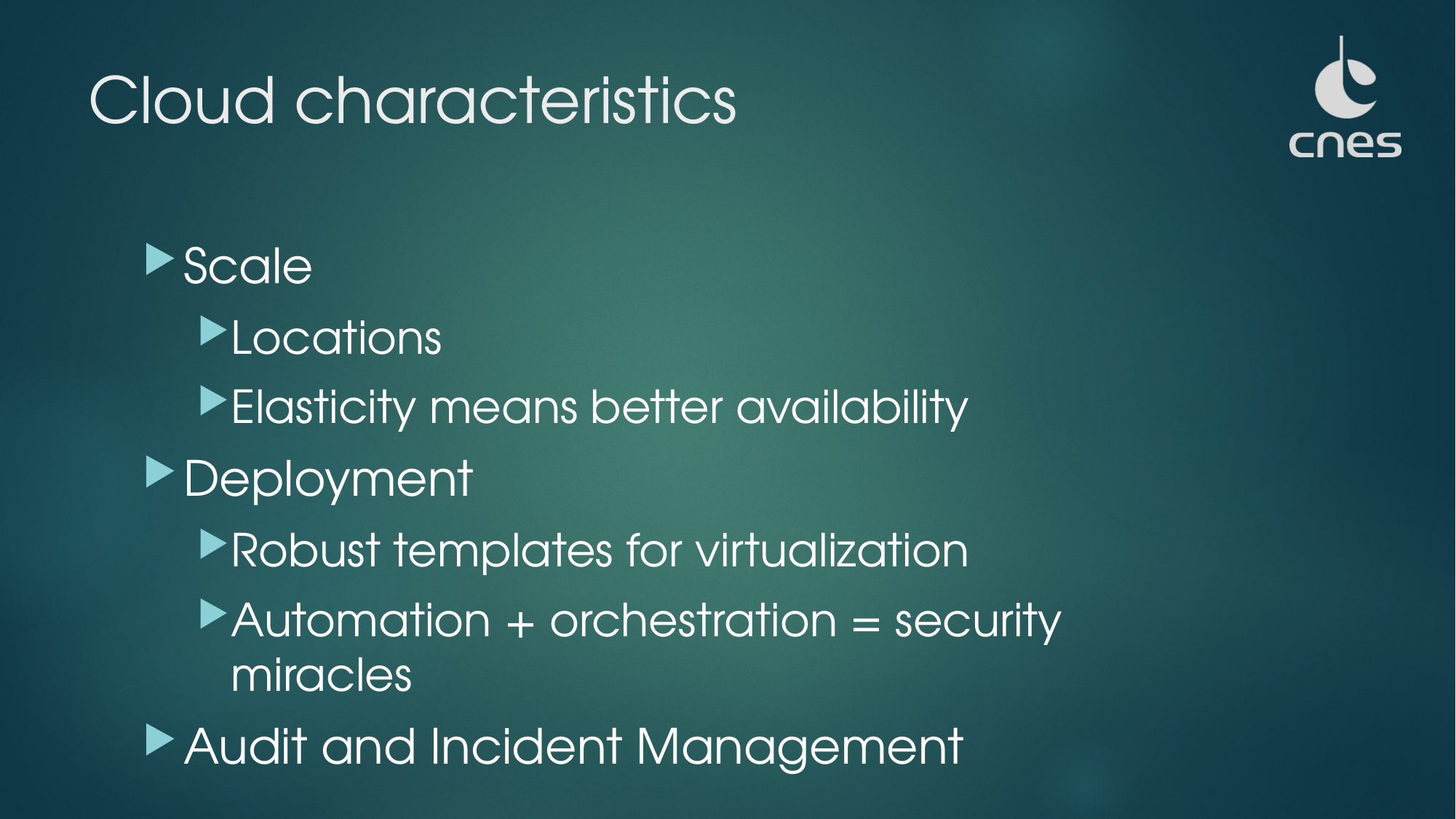

# Cloud characteristics
Scale
Locations
Elasticity means better availability
Deployment
Robust templates for virtualization
Automation + orchestration = security miracles
Audit and Incident Management